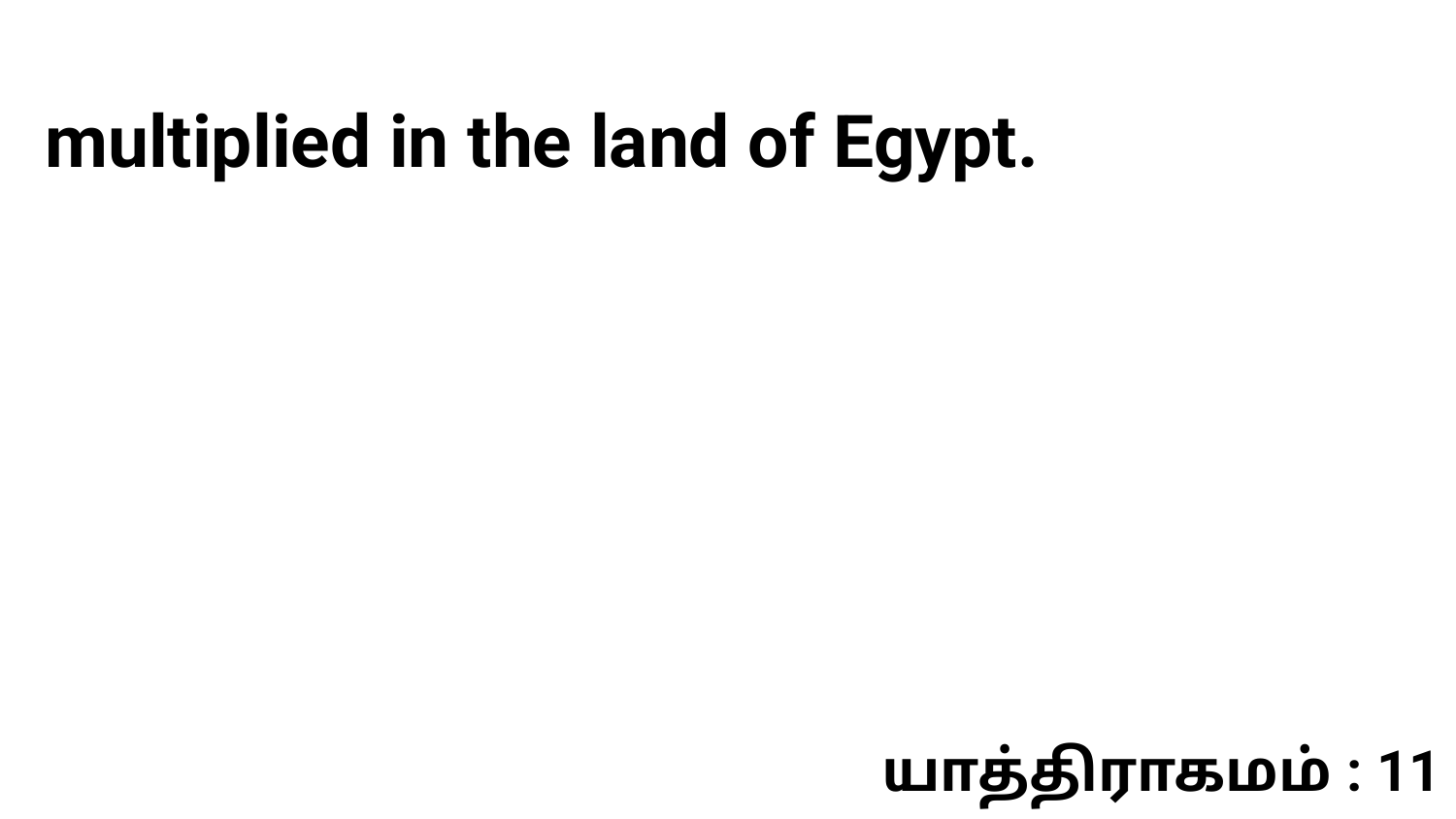

multiplied in the land of Egypt.
யாத்திராகமம் : 11